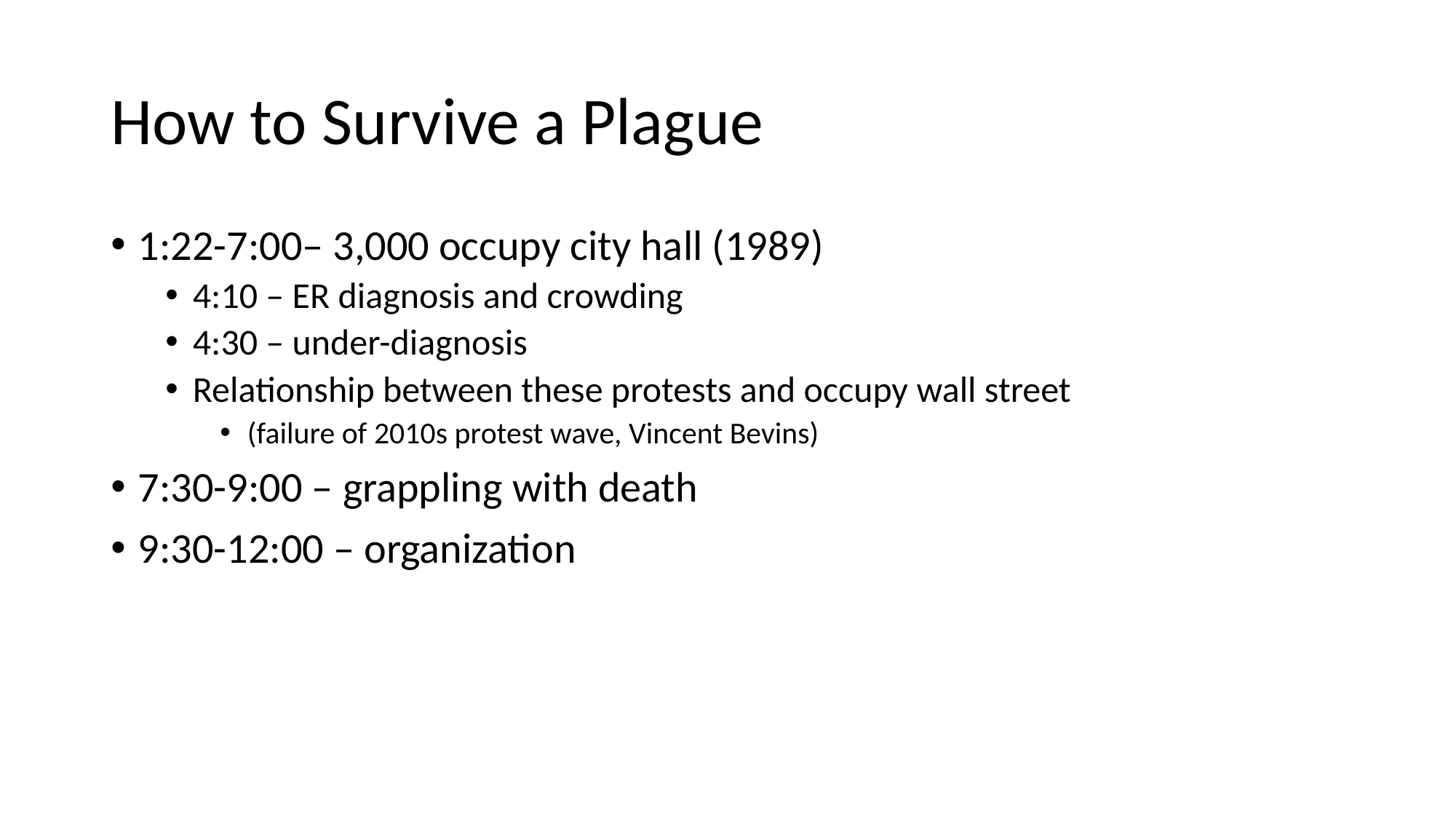

# How to Survive a Plague
1:22-7:00– 3,000 occupy city hall (1989)
4:10 – ER diagnosis and crowding
4:30 – under-diagnosis
Relationship between these protests and occupy wall street
(failure of 2010s protest wave, Vincent Bevins)
7:30-9:00 – grappling with death
9:30-12:00 – organization